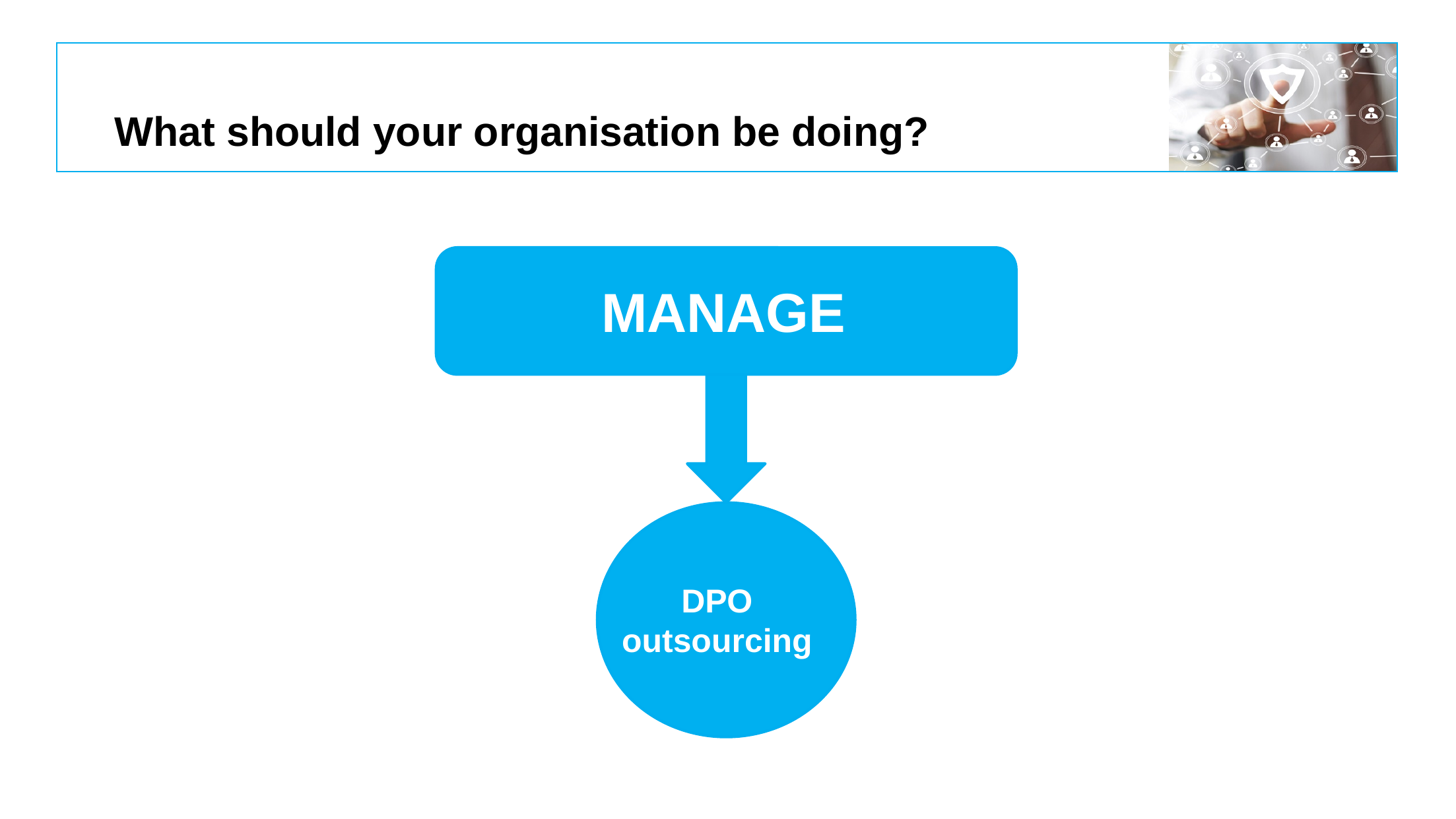

# What should your organisation be doing?

MANAGE

DPO outsourcing